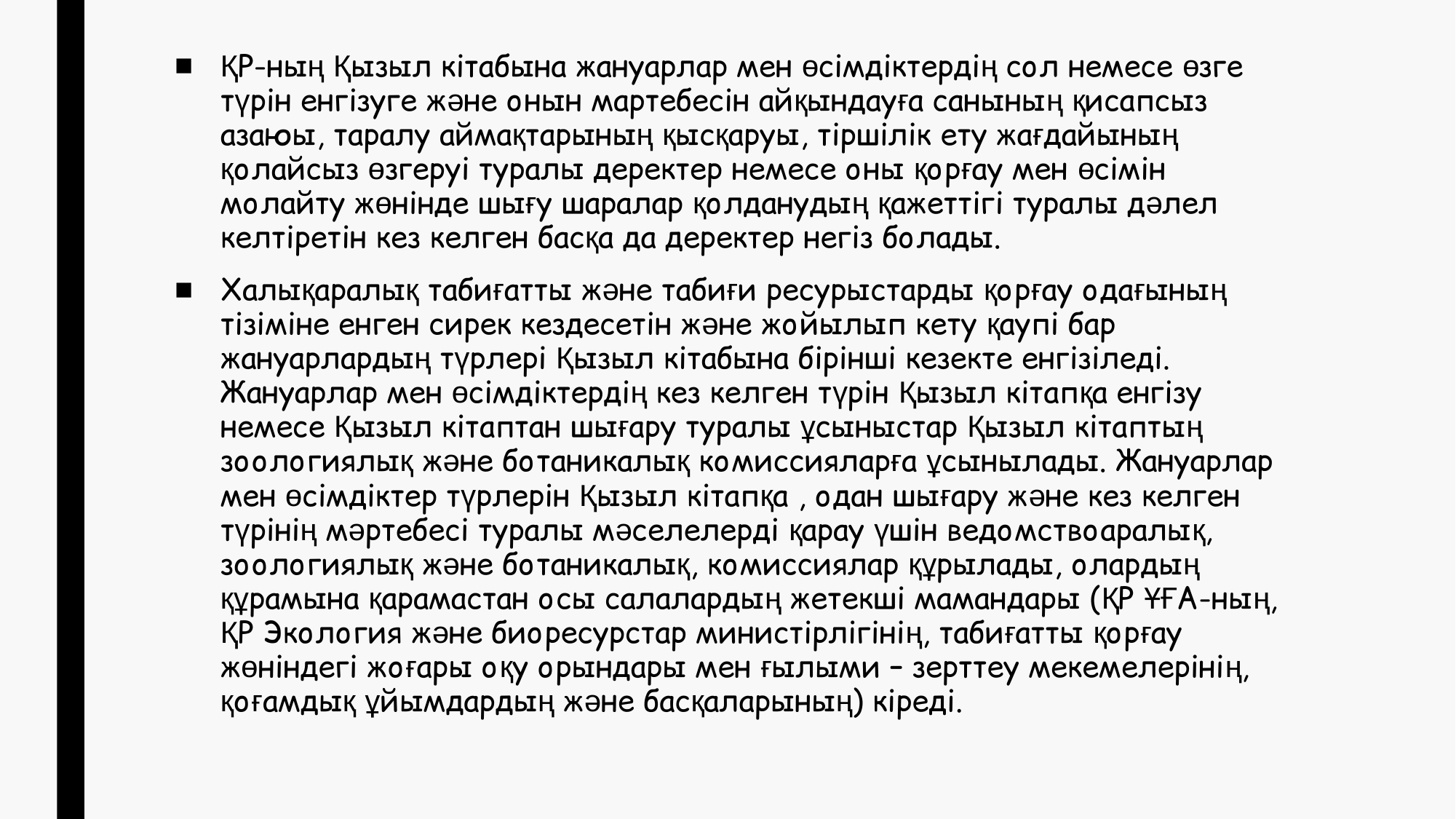

ҚР-ның Қызыл кітабына жануарлар мен өсімдіктердің сол немесе өзге түрін енгізуге және онын мартебесін айқындауға санының қисапсыз азаюы, таралу аймақтарының қысқаруы, тіршілік ету жағдайының қолайсыз өзгеруі туралы деректер немесе оны қорғау мен өсімін молайту жөнінде шығу шаралар қолданудың қажеттігі туралы дәлел келтіретін кез келген басқа да деректер негіз болады.
Халықаралық табиғатты және табиғи ресурыстарды қорғау одағының тізіміне енген сирек кездесетін және жойылып кету қаупі бар жануарлардың түрлері Қызыл кітабына бірінші кезекте енгізіледі. Жануарлар мен өсімдіктердің кез келген түрін Қызыл кітапқа енгізу немесе Қызыл кітаптан шығару туралы ұсыныстар Қызыл кітаптың зоологиялық және ботаникалық комиссияларға ұсынылады. Жануарлар мен өсімдіктер түрлерін Қызыл кітапқа , одан шығару және кез келген түрінің мәртебесі туралы мәселелерді қарау үшін ведомствоаралық, зоологиялық және ботаникалық, комиссиялар құрылады, олардың құрамына қарамастан осы салалардың жетекші мамандары (ҚР ҰҒА-ның, ҚР Экология және биоресурстар министірлігінің, табиғатты қорғау жөніндегі жоғары оқу орындары мен ғылыми – зерттеу мекемелерінің, қоғамдық ұйымдардың және басқаларының) кіреді.